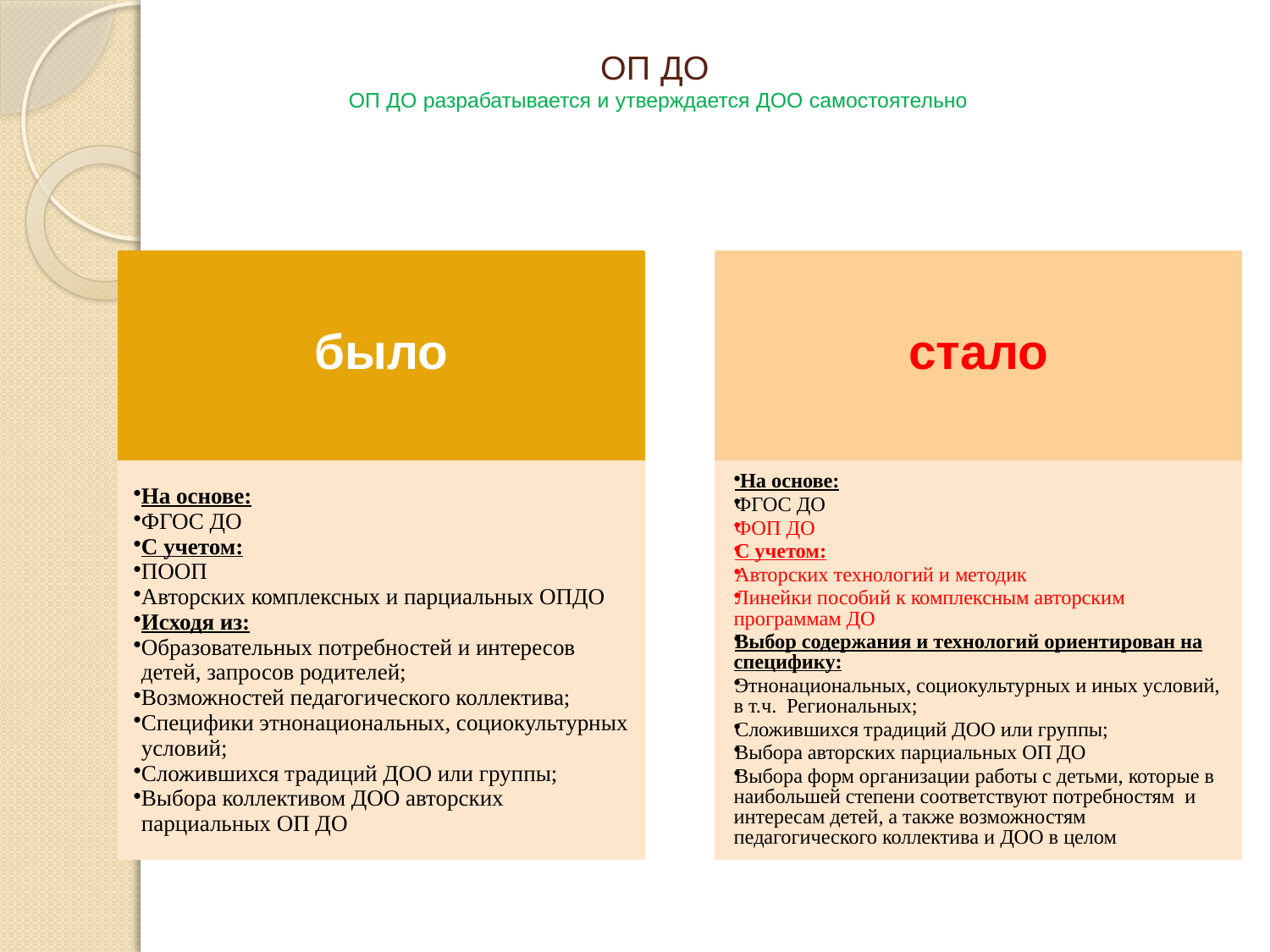

# ОП ДО ОП ДО разрабатывается и утверждается ДОО самостоятельно
было
стало
На основе:
ФГОС ДО
С учетом:
ПООП
Авторских комплексных и парциальных ОПДО
Исходя из:
Образовательных потребностей и интересов детей, запросов родителей;
Возможностей педагогического коллектива;
Специфики этнонациональных, социокультурных условий;
Сложившихся традиций ДОО или группы;
Выбора коллективом ДОО авторских парциальных ОП ДО
 На основе:
ФГОС ДО
С учетом:
Авторских технологий и методик
Выбор содержания и технологий ориентирован на специфику:
Этнонациональных, социокультурных и иных условий, в т.ч.  Региональных;
ФОП ДО
Линейки пособий к комплексным авторским программам ДО
Сложившихся традиций ДОО или группы;
Выбора авторских парциальных ОП ДО
Выбора форм организации работы с детьми, которые в наибольшей степени соответствуют потребностям  и интересам детей, а также возможностям педагогического коллектива и ДОО в целом